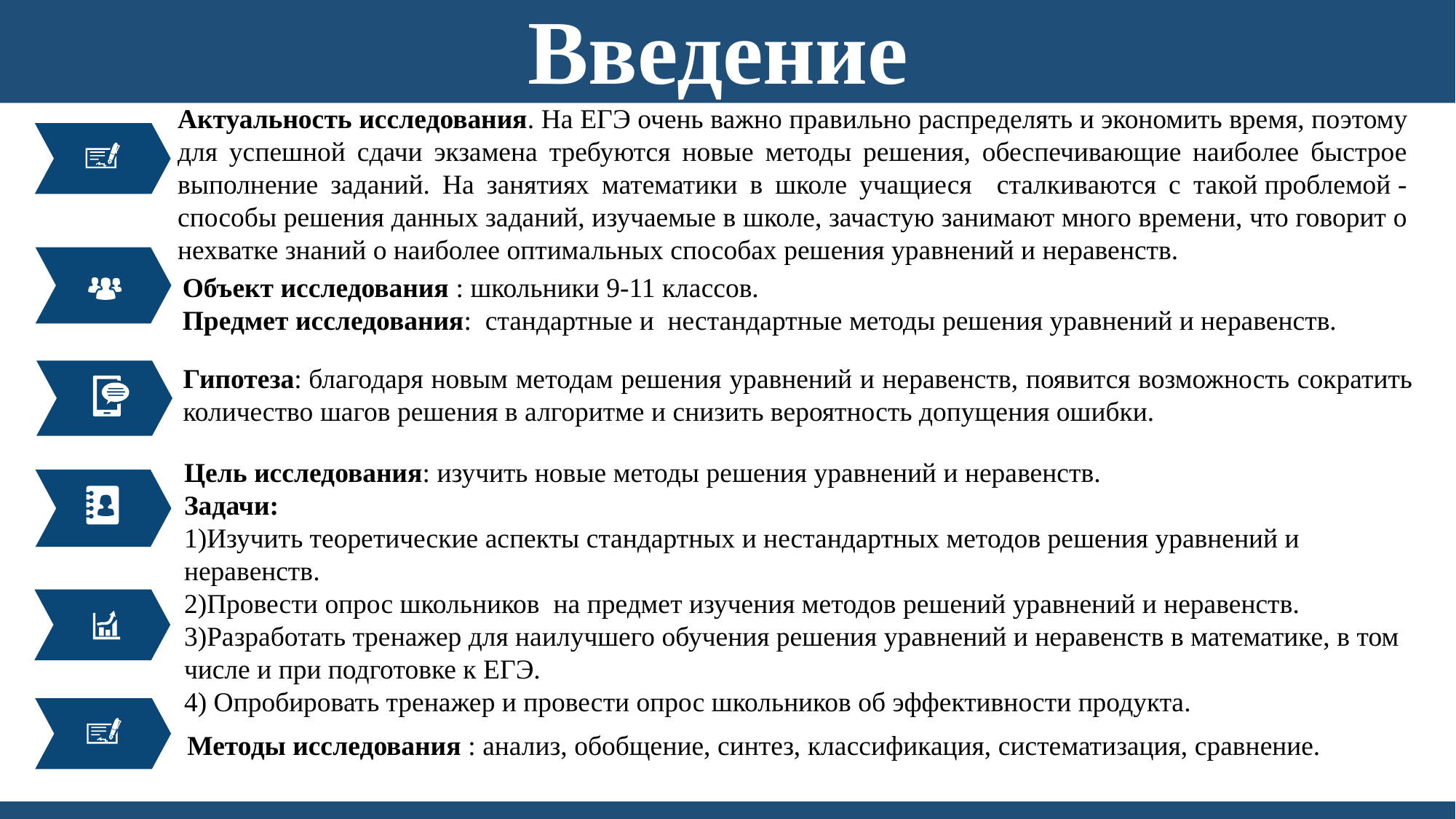

Введение
Актуальность исследования. На ЕГЭ очень важно правильно распределять и экономить время, поэтому для успешной сдачи экзамена требуются новые методы решения, обеспечивающие наиболее быстрое выполнение заданий. На занятиях математики в школе учащиеся  сталкиваются с такой проблемой - способы решения данных заданий, изучаемые в школе, зачастую занимают много времени, что говорит о нехватке знаний о наиболее оптимальных способах решения уравнений и неравенств.

Объект исследования : школьники 9-11 классов.
Предмет исследования:  стандартные и  нестандартные методы решения уравнений и неравенств.

Гипотеза: благодаря новым методам решения уравнений и неравенств, появится возможность сократить количество шагов решения в алгоритме и снизить вероятность допущения ошибки.

Цель исследования: изучить новые методы решения уравнений и неравенств.
Задачи:
1)Изучить теоретические аспекты стандартных и нестандартных методов решения уравнений и неравенств.
2)Провести опрос школьников  на предмет изучения методов решений уравнений и неравенств.
3)Разработать тренажер для наилучшего обучения решения уравнений и неравенств в математике, в том числе и при подготовке к ЕГЭ.
4) Опробировать тренажер и провести опрос школьников об эффективности продукта.

Методы исследования : анализ, обобщение, синтез, классификация, систематизация, сравнение.